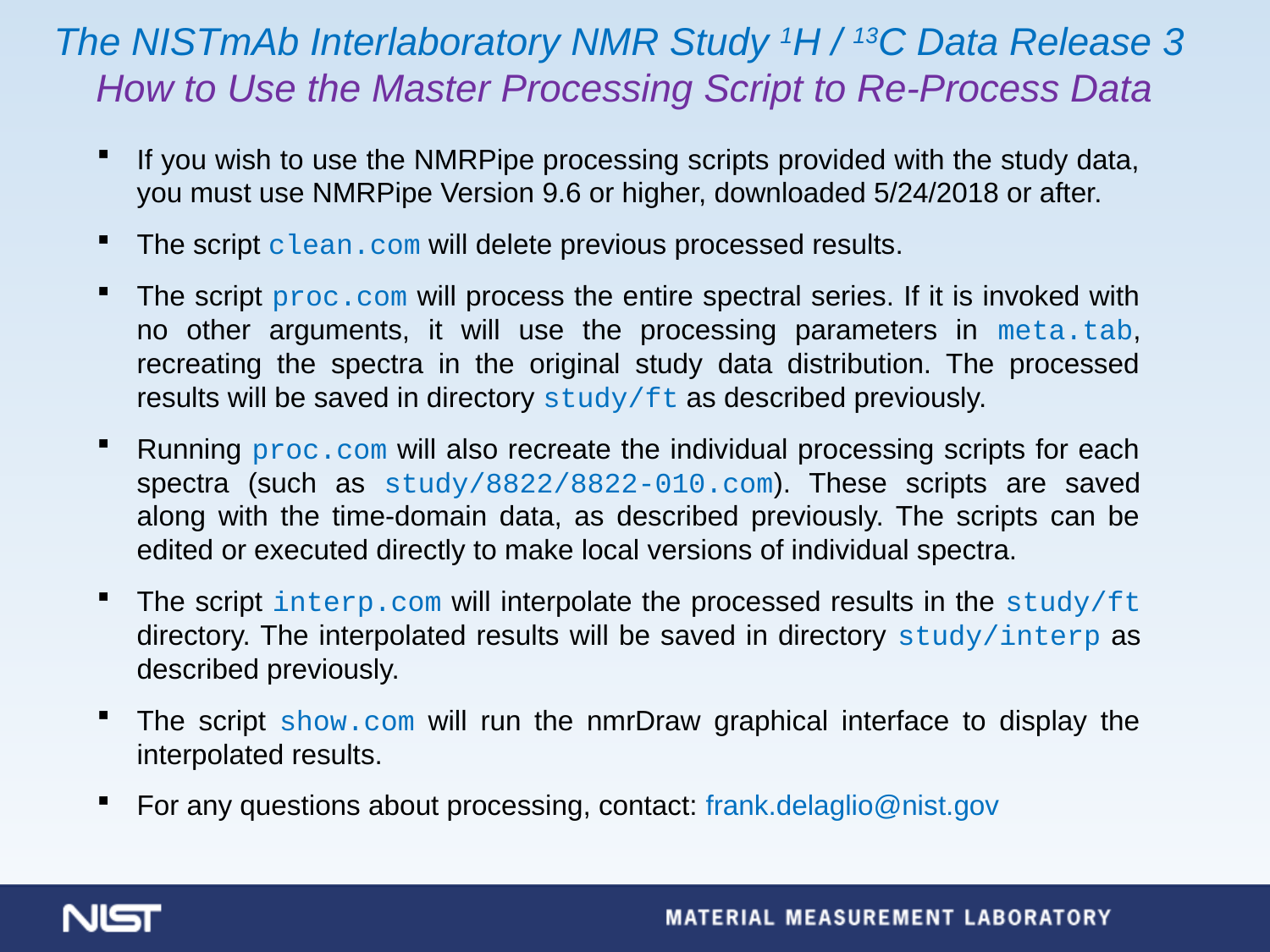

The NISTmAb Interlaboratory NMR Study 1H / 13C Data Release 3
How to Use the Master Processing Script to Re-Process Data
If you wish to use the NMRPipe processing scripts provided with the study data, you must use NMRPipe Version 9.6 or higher, downloaded 5/24/2018 or after.
The script clean.com will delete previous processed results.
The script proc.com will process the entire spectral series. If it is invoked with no other arguments, it will use the processing parameters in meta.tab, recreating the spectra in the original study data distribution. The processed results will be saved in directory study/ft as described previously.
Running proc.com will also recreate the individual processing scripts for each spectra (such as study/8822/8822-010.com). These scripts are saved along with the time-domain data, as described previously. The scripts can be edited or executed directly to make local versions of individual spectra.
The script interp.com will interpolate the processed results in the study/ft directory. The interpolated results will be saved in directory study/interp as described previously.
The script show.com will run the nmrDraw graphical interface to display the interpolated results.
For any questions about processing, contact: frank.delaglio@nist.gov